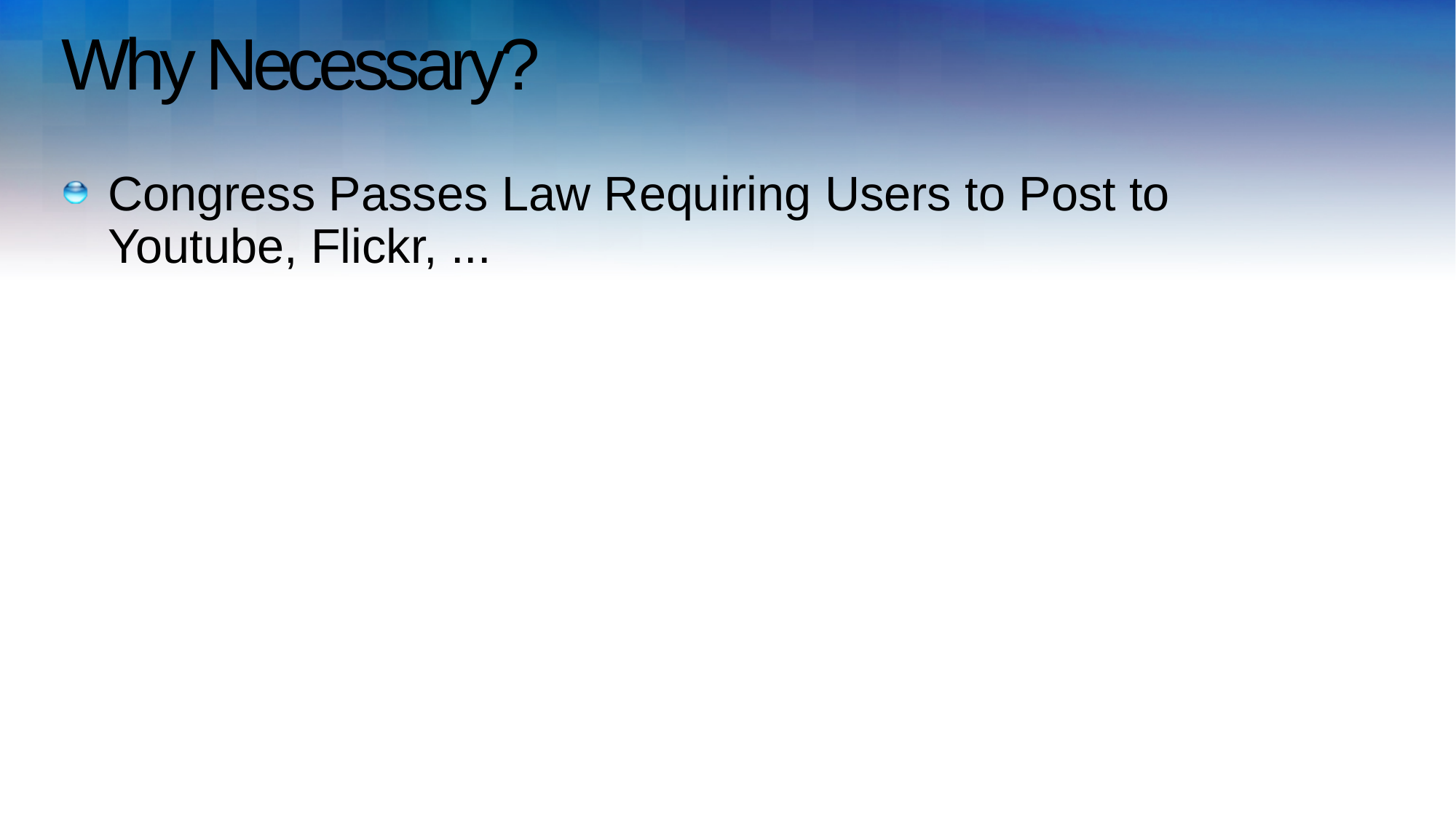

# Why Necessary?
Congress Passes Law Requiring Users to Post to Youtube, Flickr, ...